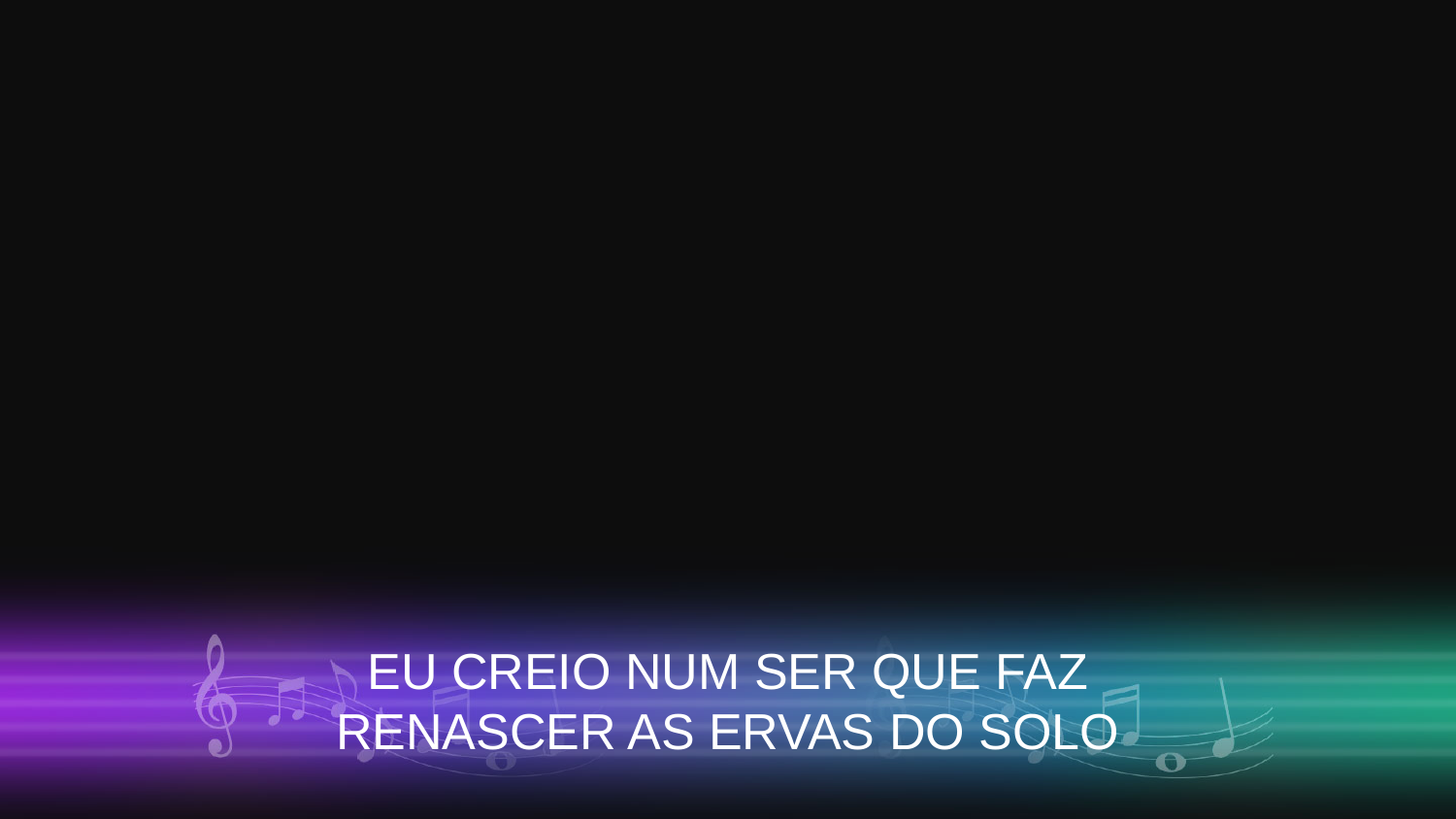

EU CREIO NUM SER QUE FAZ
RENASCER AS ERVAS DO SOLO